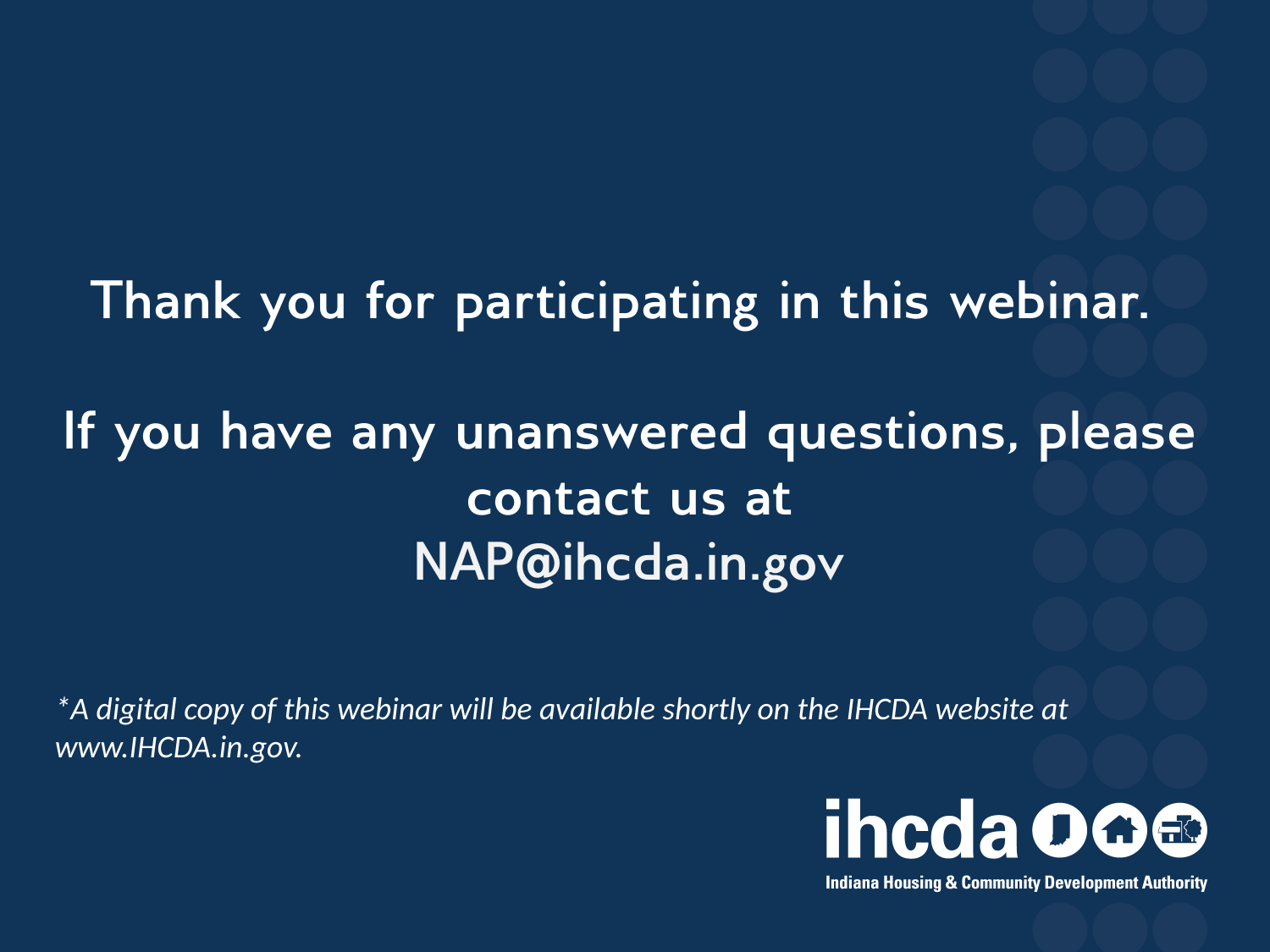

# Thank you for participating in this webinar. If you have any unanswered questions, please contact us at NAP@ihcda.in.gov
*A digital copy of this webinar will be available shortly on the IHCDA website at www.IHCDA.in.gov.